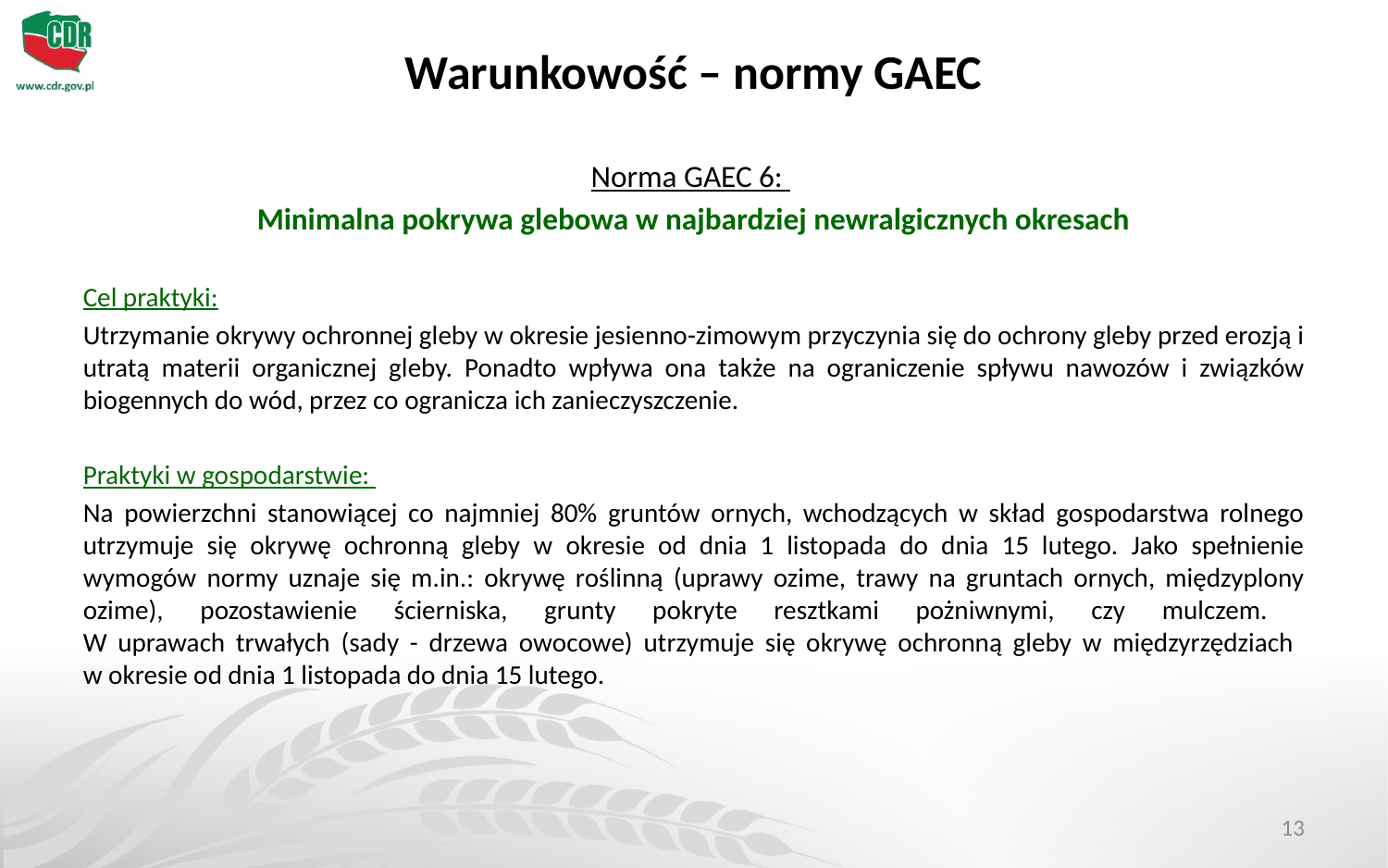

# Warunkowość – normy GAEC
Norma GAEC 6:
Minimalna pokrywa glebowa w najbardziej newralgicznych okresach

Cel praktyki:
Utrzymanie okrywy ochronnej gleby w okresie jesienno-zimowym przyczynia się do ochrony gleby przed erozją i utratą materii organicznej gleby. Ponadto wpływa ona także na ograniczenie spływu nawozów i związków biogennych do wód, przez co ogranicza ich zanieczyszczenie.

Praktyki w gospodarstwie:
Na powierzchni stanowiącej co najmniej 80% gruntów ornych, wchodzących w skład gospodarstwa rolnego utrzymuje się okrywę ochronną gleby w okresie od dnia 1 listopada do dnia 15 lutego. Jako spełnienie wymogów normy uznaje się m.in.: okrywę roślinną (uprawy ozime, trawy na gruntach ornych, międzyplony ozime), pozostawienie ścierniska, grunty pokryte resztkami pożniwnymi, czy mulczem.
W uprawach trwałych (sady - drzewa owocowe) utrzymuje się okrywę ochronną gleby w międzyrzędziach
w okresie od dnia 1 listopada do dnia 15 lutego.

13